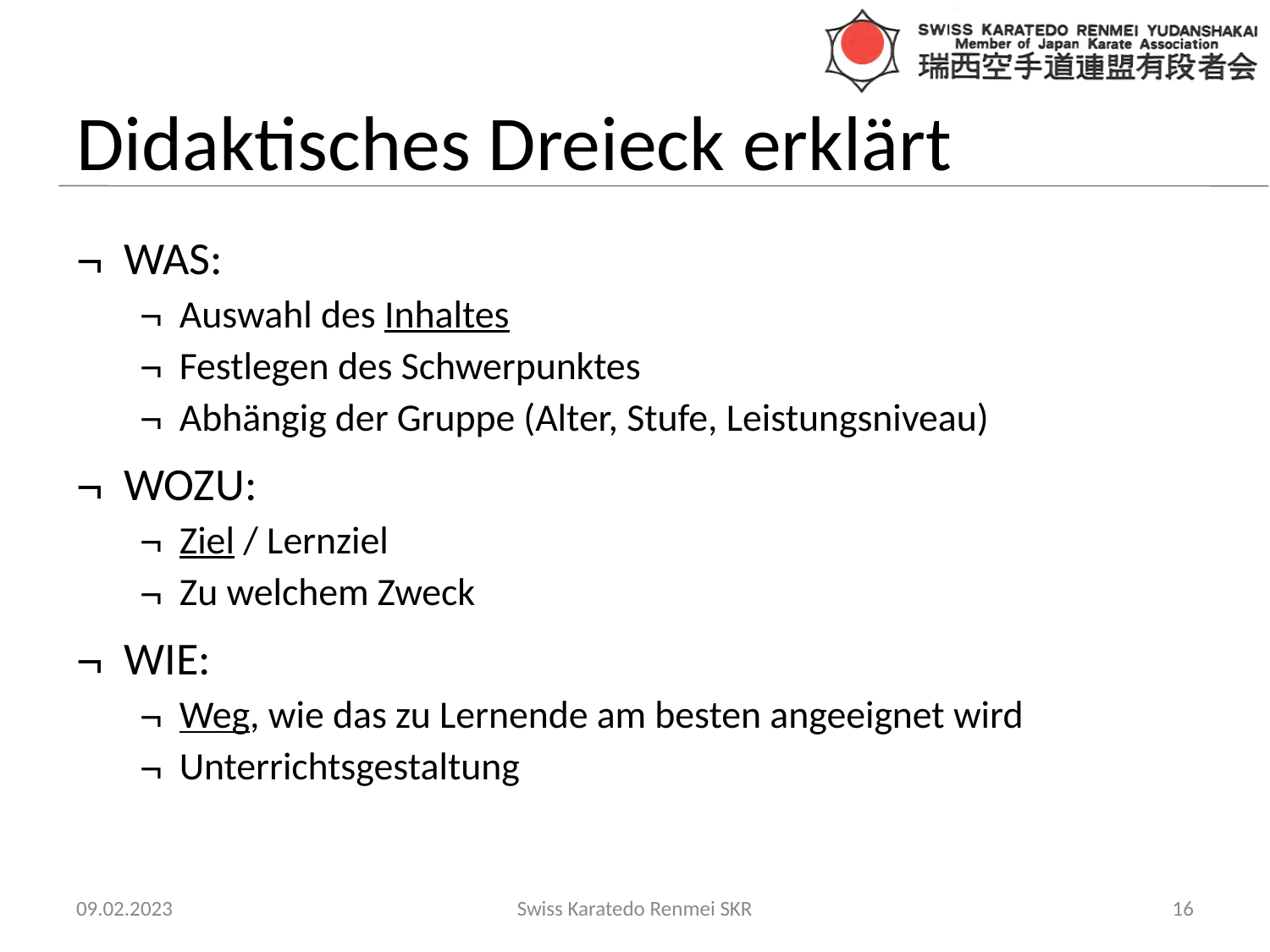

# Didaktisches Dreieck erklärt
WAS:
Auswahl des Inhaltes
Festlegen des Schwerpunktes
Abhängig der Gruppe (Alter, Stufe, Leistungsniveau)
WOZU:
Ziel / Lernziel
Zu welchem Zweck
WIE:
Weg, wie das zu Lernende am besten angeeignet wird
Unterrichtsgestaltung
09.02.2023
Swiss Karatedo Renmei SKR
16